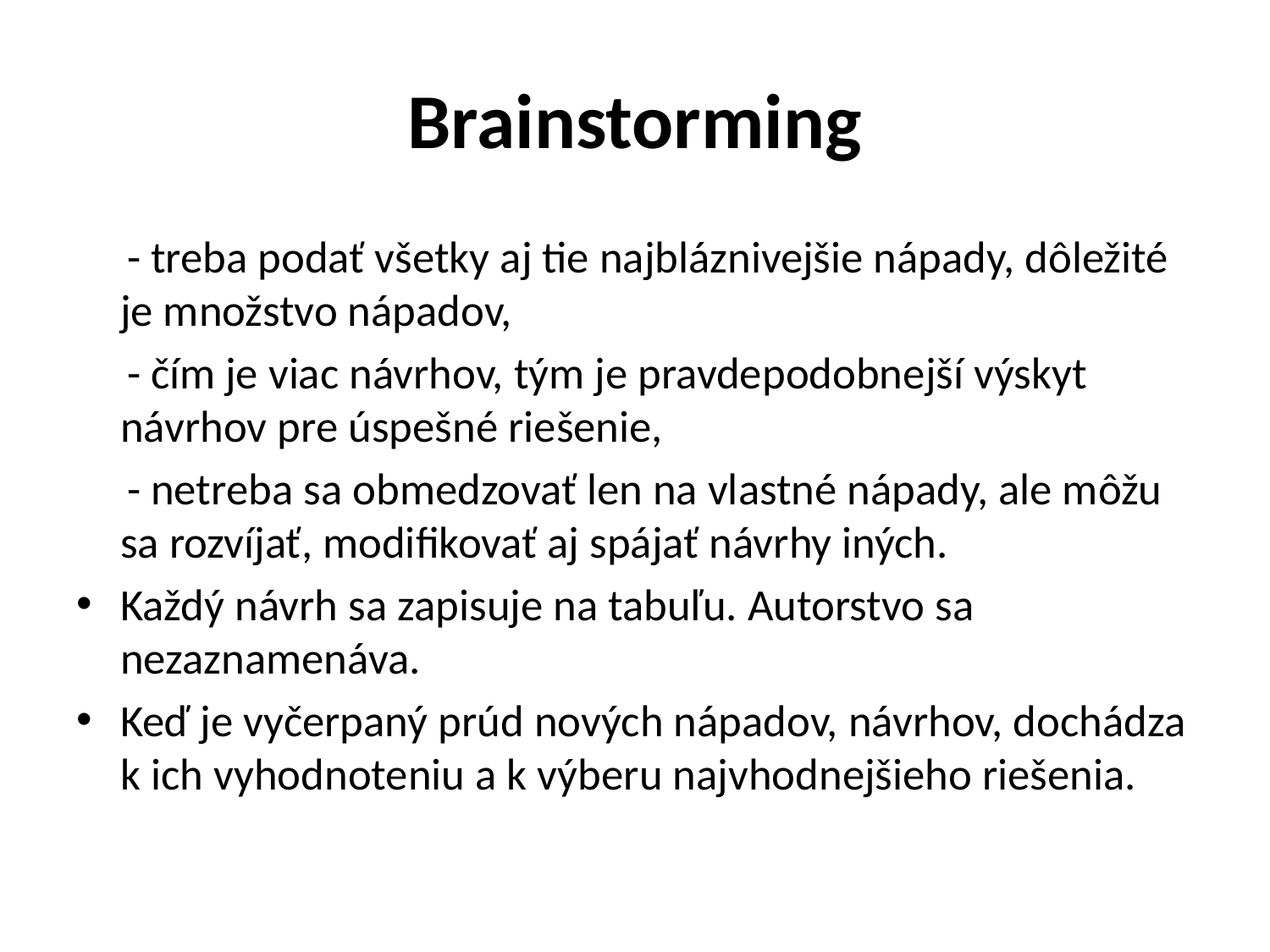

# Brainstorming
     - treba podať všetky aj tie najbláznivejšie nápady, dôležité je množstvo nápadov,
     - čím je viac návrhov, tým je pravdepodobnejší výskyt návrhov pre úspešné riešenie,
     - netreba sa obmedzovať len na vlastné nápady, ale môžu sa rozvíjať, modifikovať aj spájať návrhy iných.
Každý návrh sa zapisuje na tabuľu. Autorstvo sa nezaznamenáva.
Keď je vyčerpaný prúd nových nápadov, návrhov, dochádza k ich vyhodnoteniu a k výberu najvhodnejšieho riešenia.